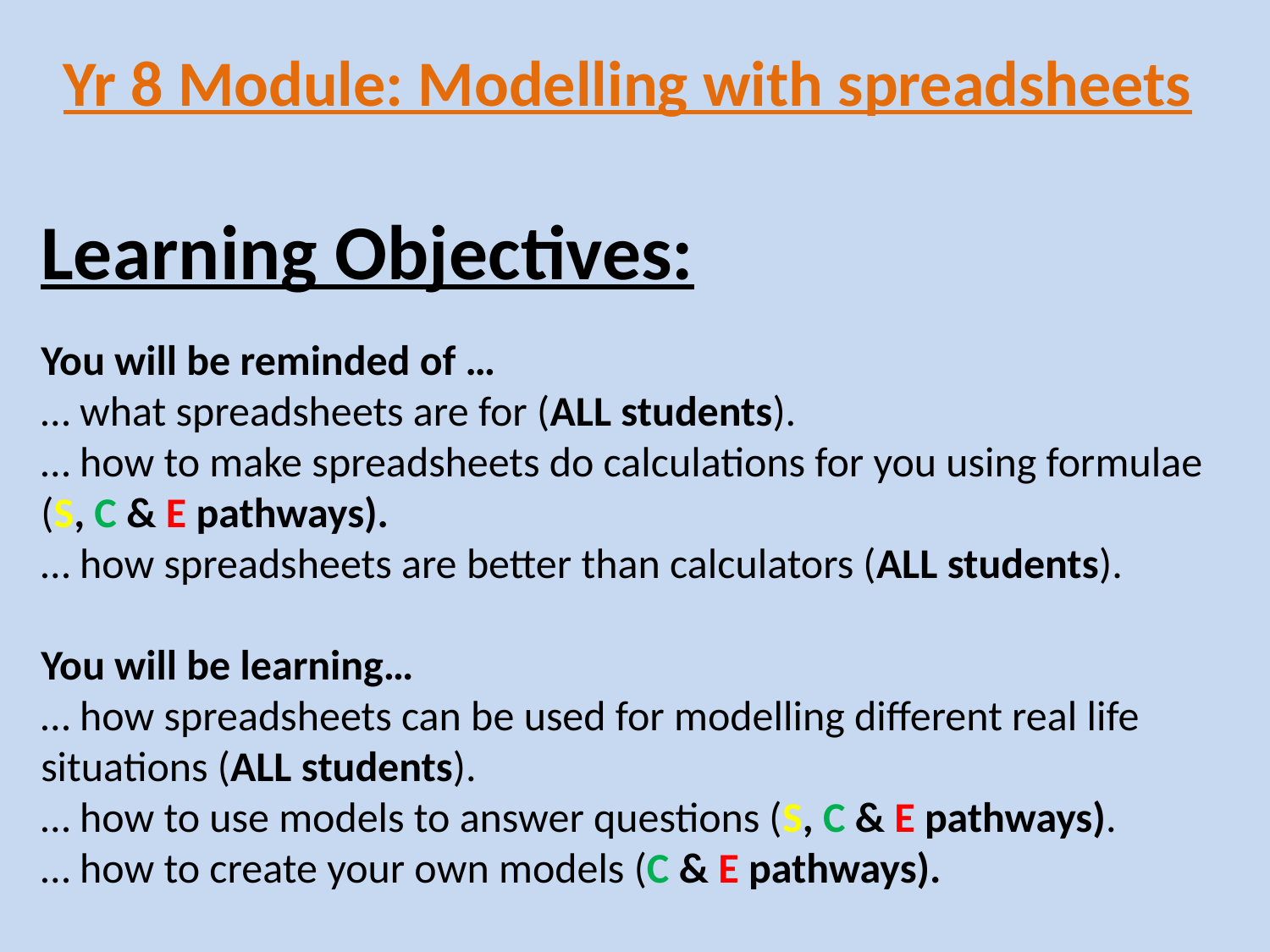

# Yr 8 Module: Modelling with spreadsheets
Learning Objectives:

You will be reminded of …
… what spreadsheets are for (ALL students).
… how to make spreadsheets do calculations for you using formulae (S, C & E pathways).
… how spreadsheets are better than calculators (ALL students).

You will be learning…
… how spreadsheets can be used for modelling different real life situations (ALL students).
… how to use models to answer questions (S, C & E pathways).
… how to create your own models (C & E pathways).